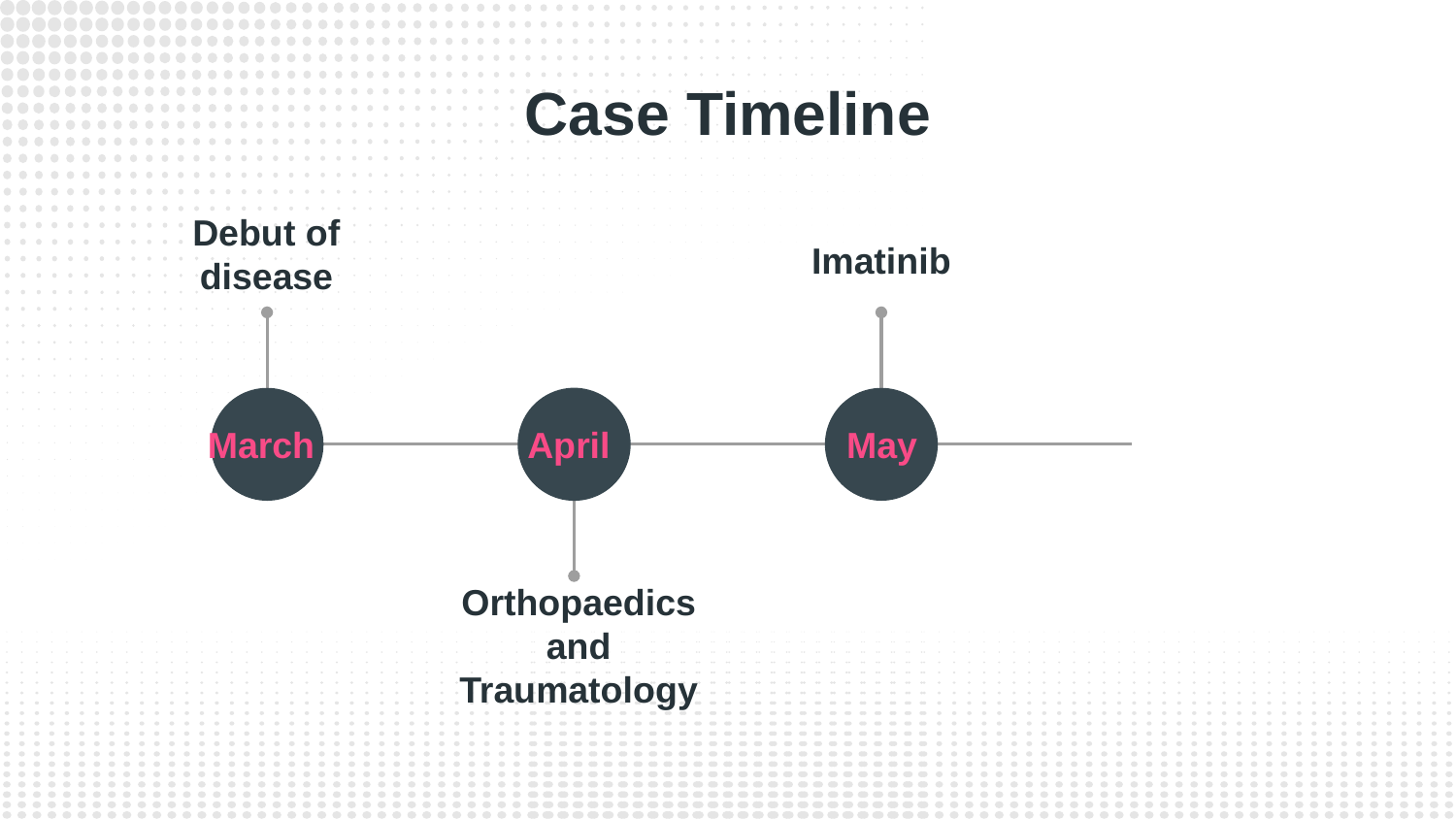

# Case Timeline
Debut of disease
Imatinib

March
April
May
Orthopaedics and Traumatology